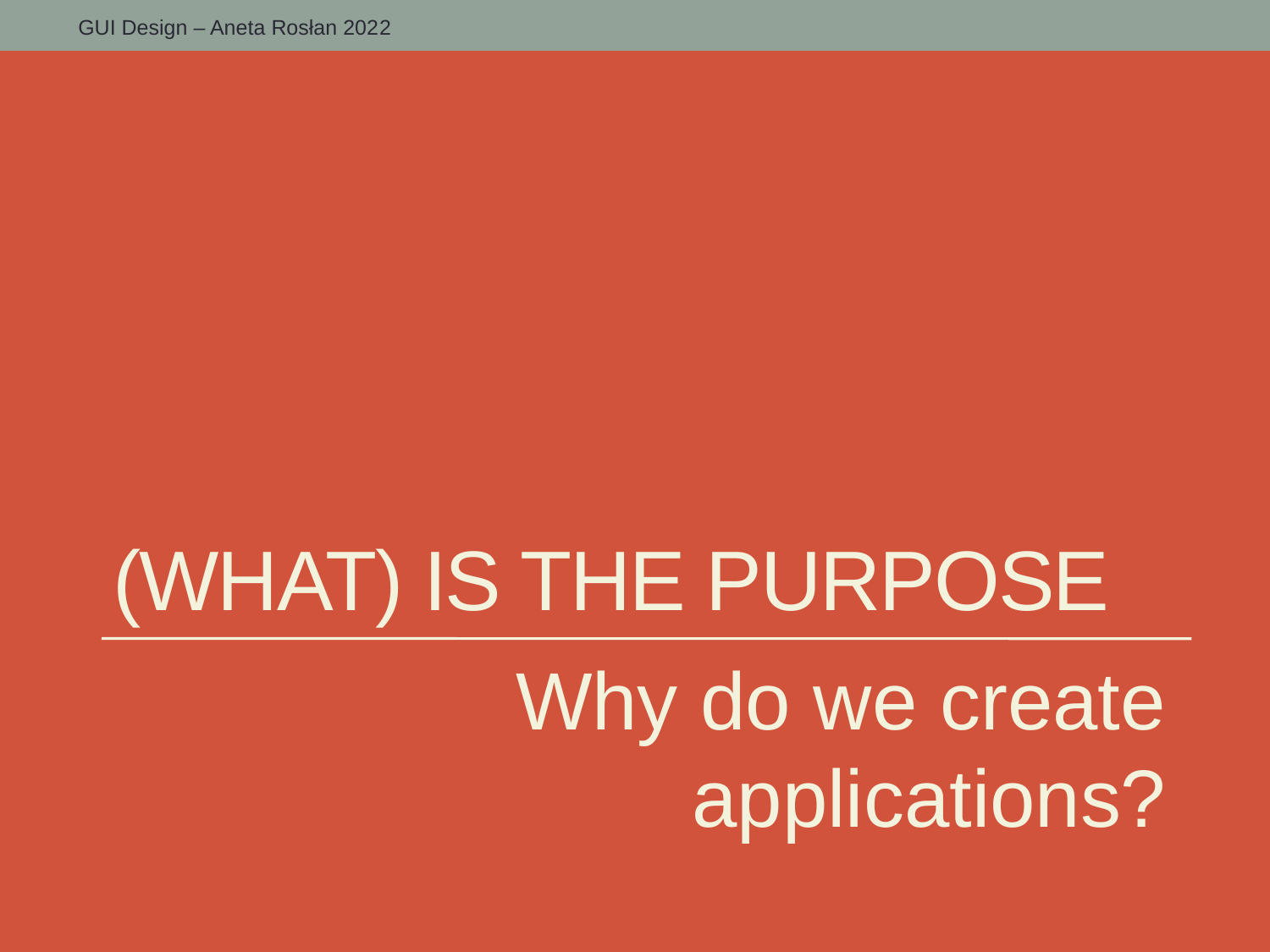

# (WHAT) is The purpose
Why do we create applications?